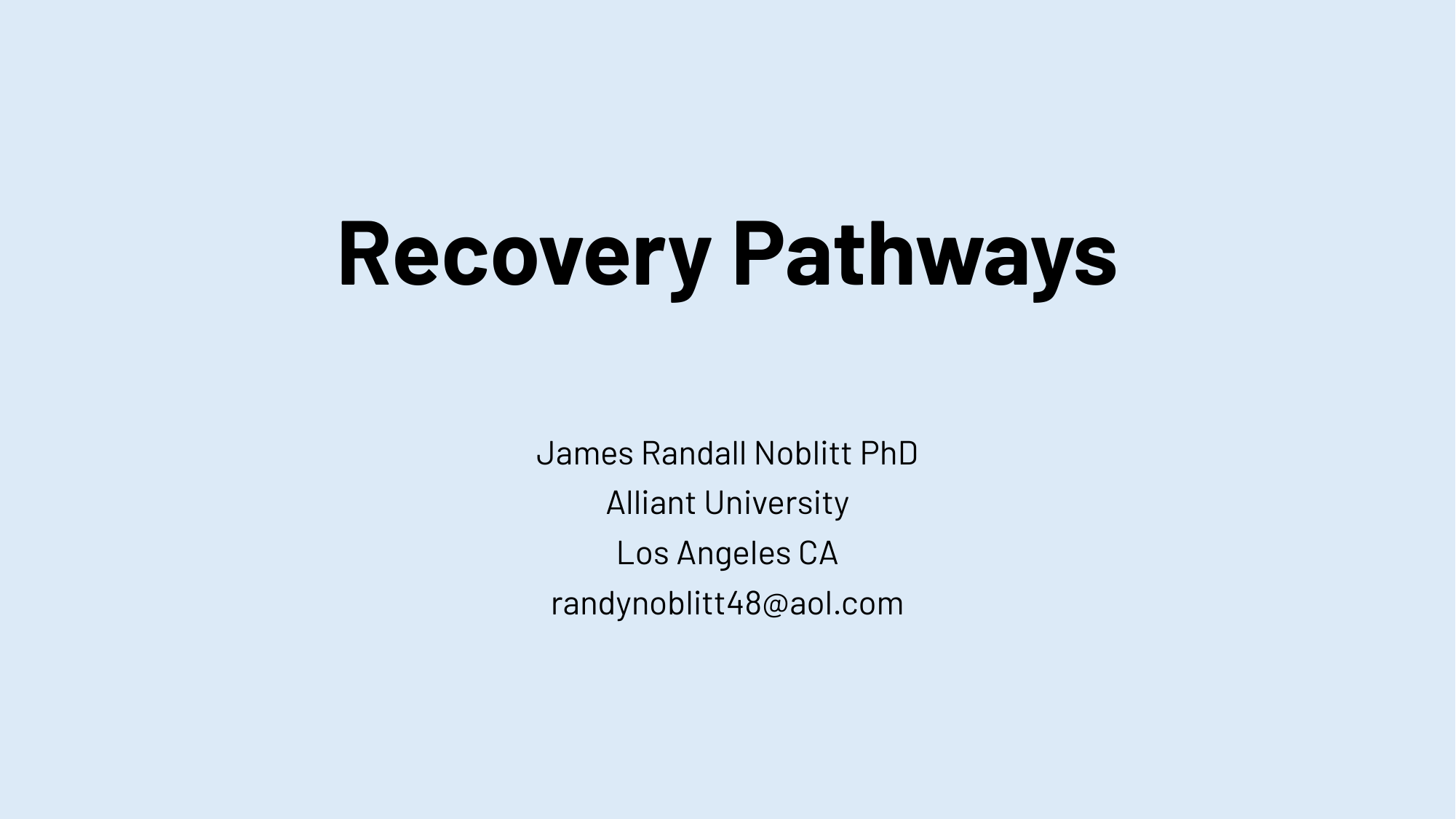

# Recovery Pathways
James Randall Noblitt PhD
Alliant University
Los Angeles CA
randynoblitt48@aol.com